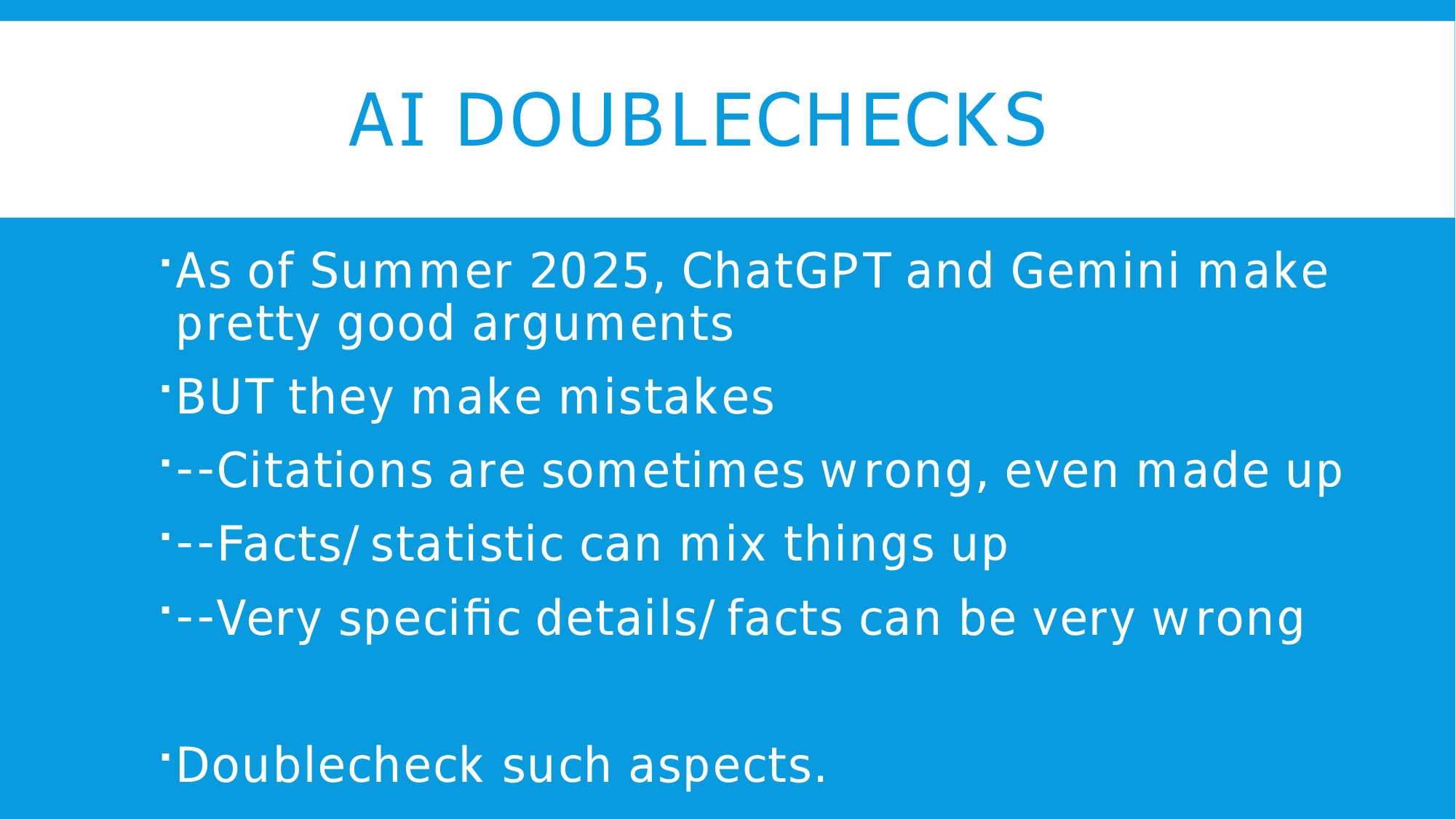

# Ai doublechecks
As of Summer 2025, ChatGPT and Gemini make pretty good arguments
BUT they make mistakes
--Citations are sometimes wrong, even made up
--Facts/statistic can mix things up
--Very specific details/facts can be very wrong

Doublecheck such aspects.